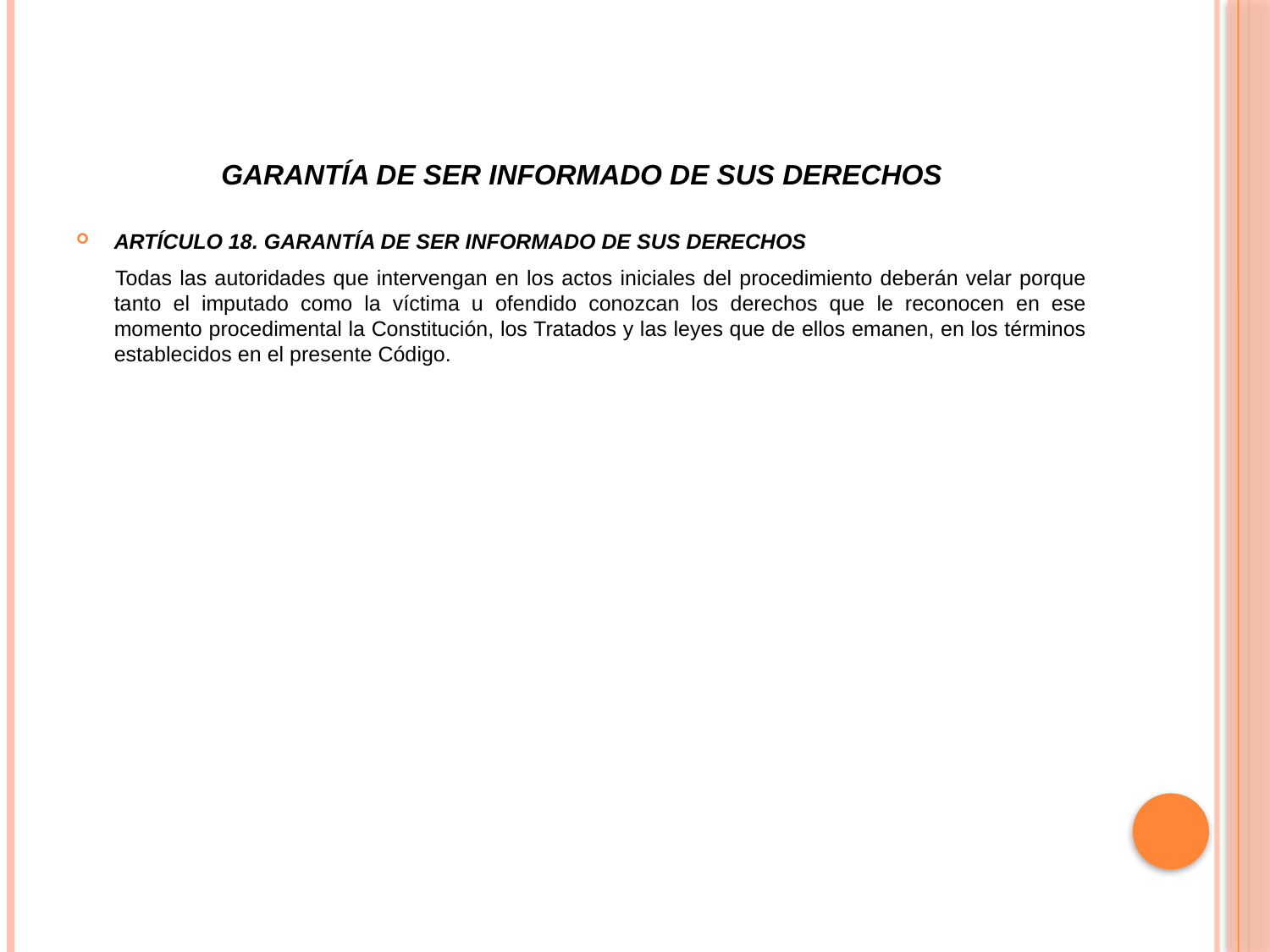

# Garantía de ser informado de sus derechos
ARTÍCULO 18. GARANTÍA DE SER INFORMADO DE SUS DERECHOS
     Todas las autoridades que intervengan en los actos iniciales del procedimiento deberán velar porque tanto el imputado como la víctima u ofendido conozcan los derechos que le reconocen en ese momento procedimental la Constitución, los Tratados y las leyes que de ellos emanen, en los términos establecidos en el presente Código.